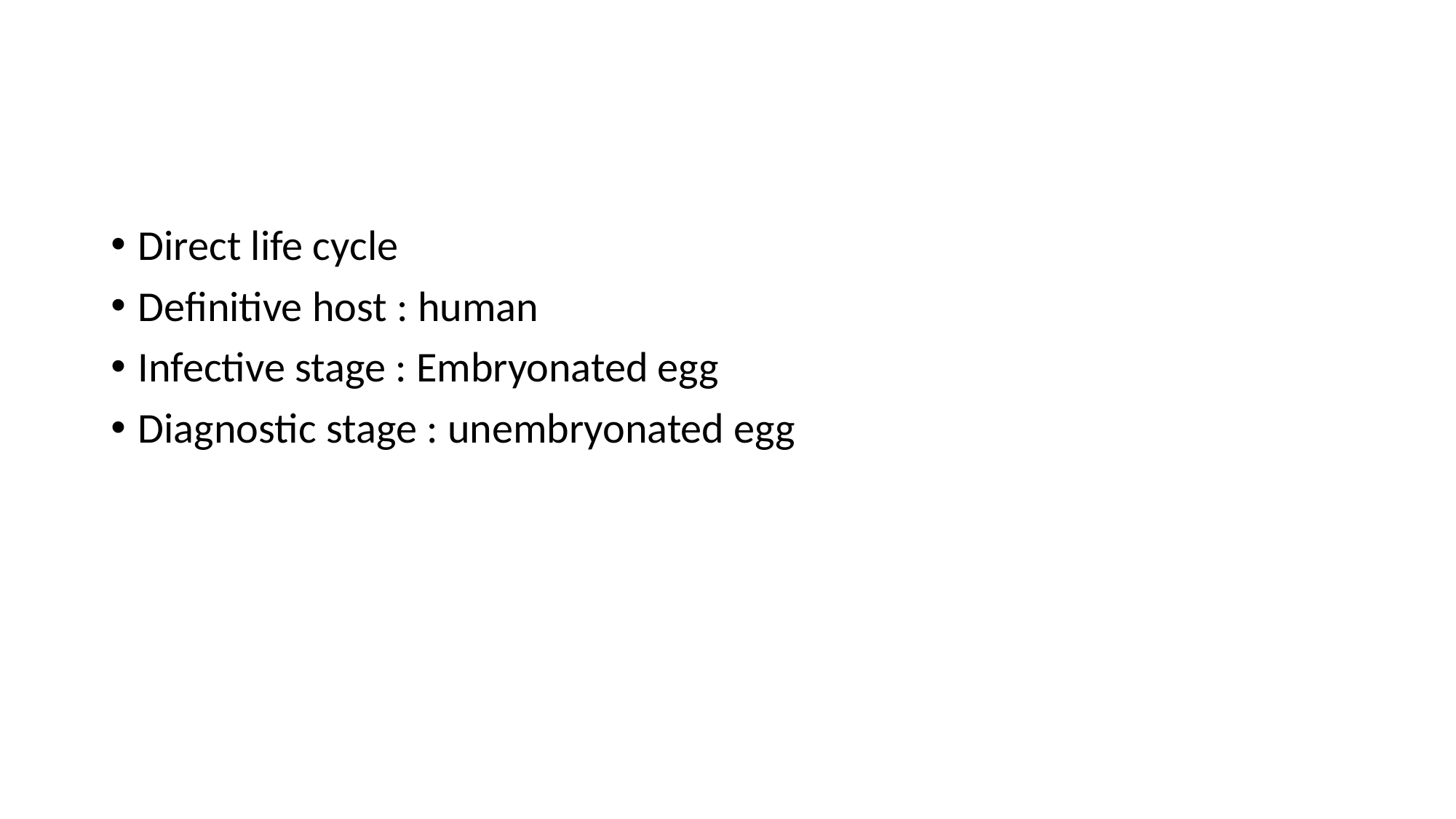

#
Direct life cycle
Definitive host : human
Infective stage : Embryonated egg
Diagnostic stage : unembryonated egg